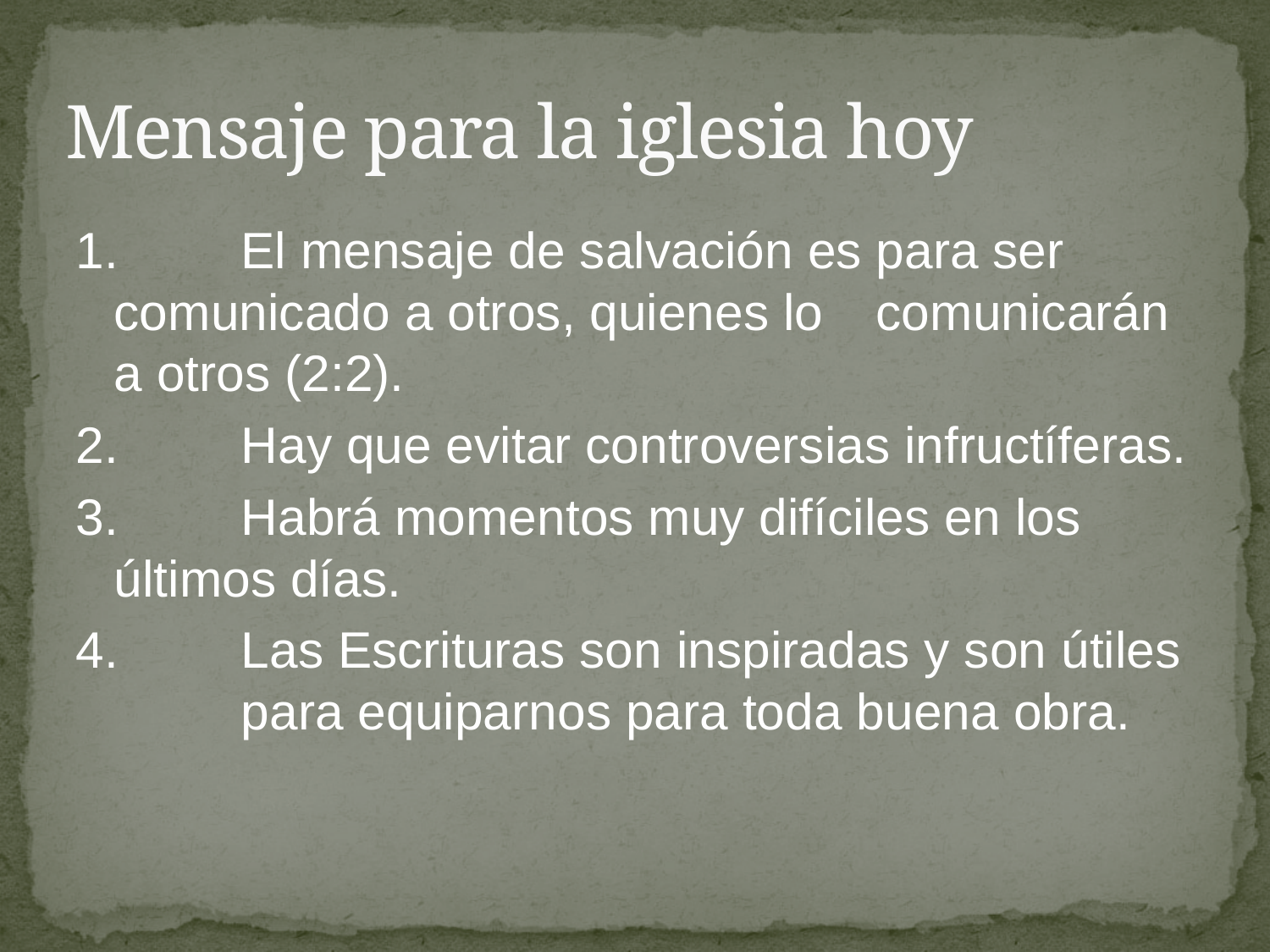

# Mensaje para la iglesia hoy
1.	El mensaje de salvación es para ser 	comunicado a otros, quienes lo 	comunicarán a otros (2:2).
2.	Hay que evitar controversias infructíferas.
3.	Habrá momentos muy difíciles en los 	últimos días.
4.	Las Escrituras son inspiradas y son útiles 	para equiparnos para toda buena obra.